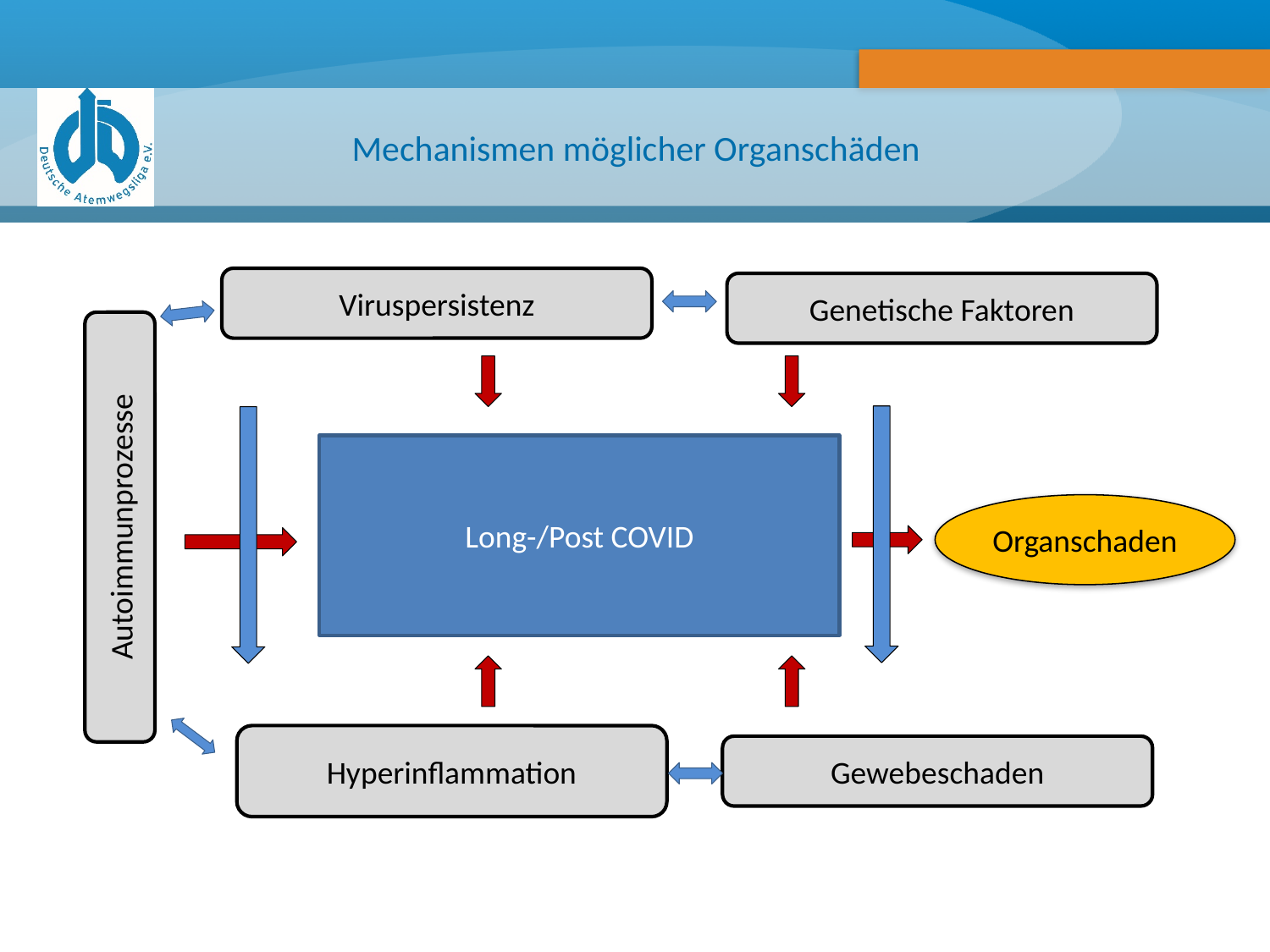

# Mechanismen möglicher Organschäden
Viruspersistenz
Genetische Faktoren
Long-/Post COVID
Autoimmunprozesse
Organschaden
Hyperinflammation
Gewebeschaden